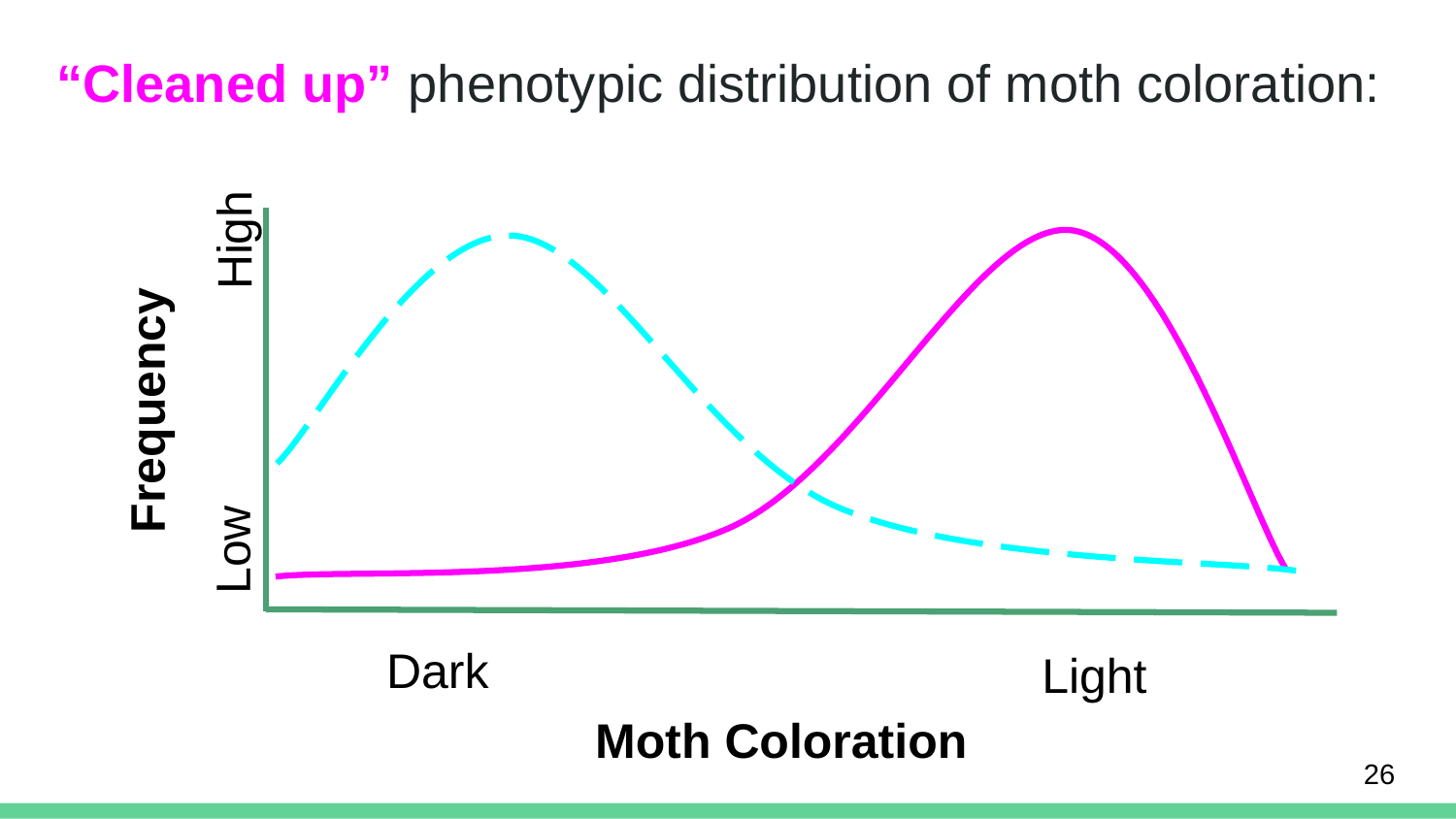

# “Cleaned up” phenotypic distribution of moth coloration:
High

Frequency
Low
Dark
Light
Moth Coloration
26